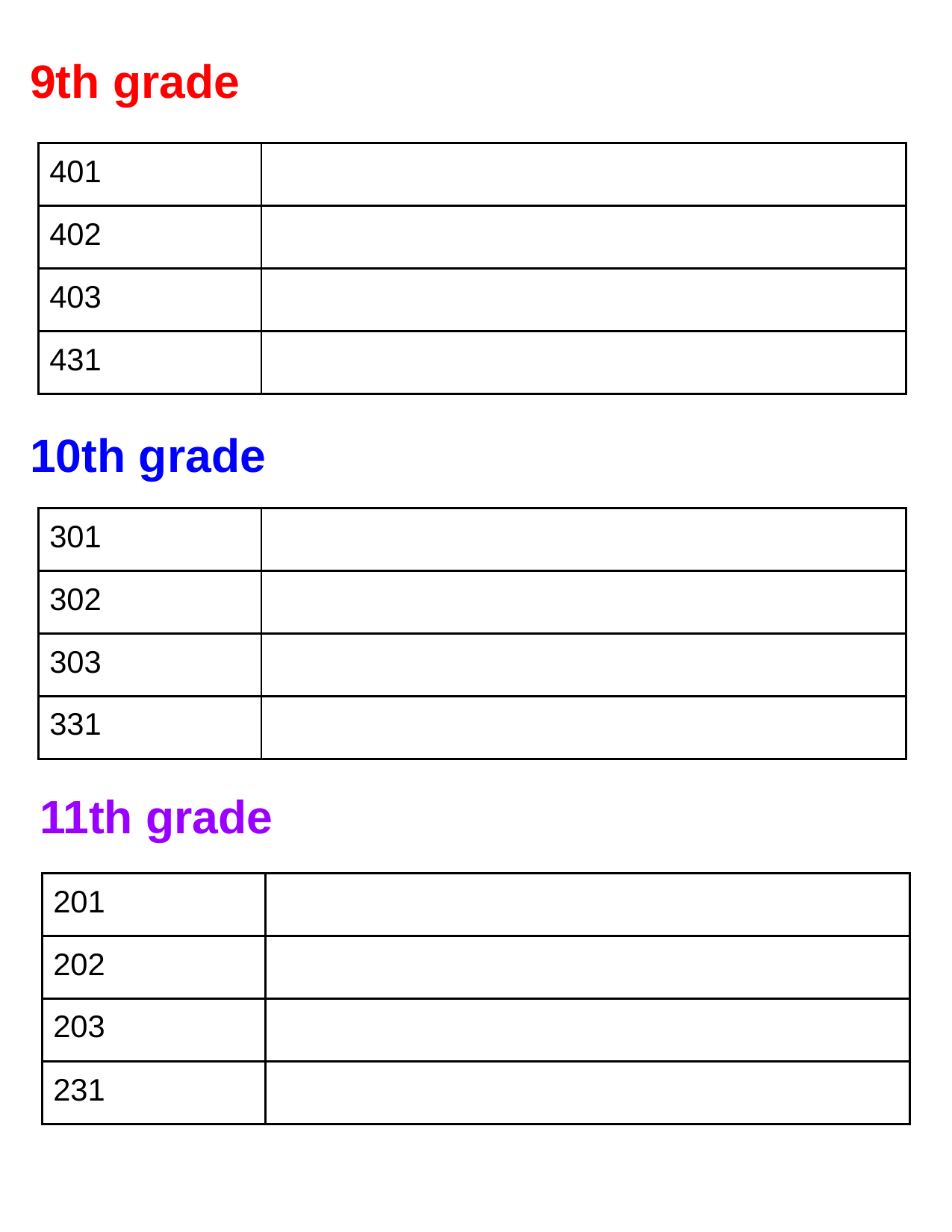

# 9th grade
| 401 |  |
| --- | --- |
| 402 |  |
| 403 |  |
| 431 |  |
10th grade
| 301 |  |
| --- | --- |
| 302 |  |
| 303 |  |
| 331 |  |
11th grade
| 201 |  |
| --- | --- |
| 202 |  |
| 203 |  |
| 231 |  |